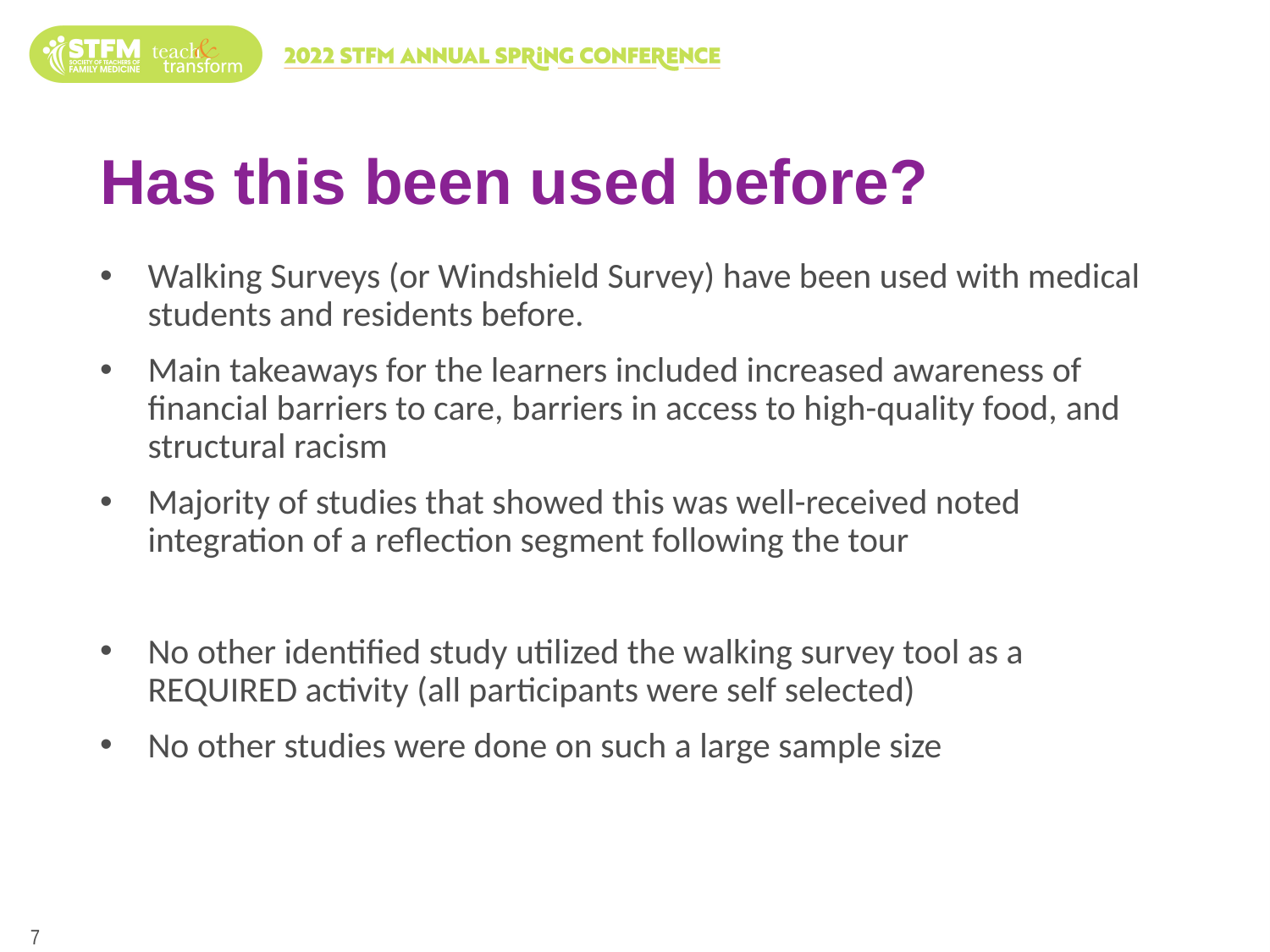

# Has this been used before?
Walking Surveys (or Windshield Survey) have been used with medical students and residents before.
Main takeaways for the learners included increased awareness of financial barriers to care, barriers in access to high-quality food, and structural racism
Majority of studies that showed this was well-received noted integration of a reflection segment following the tour

No other identified study utilized the walking survey tool as a REQUIRED activity (all participants were self selected)
No other studies were done on such a large sample size
7